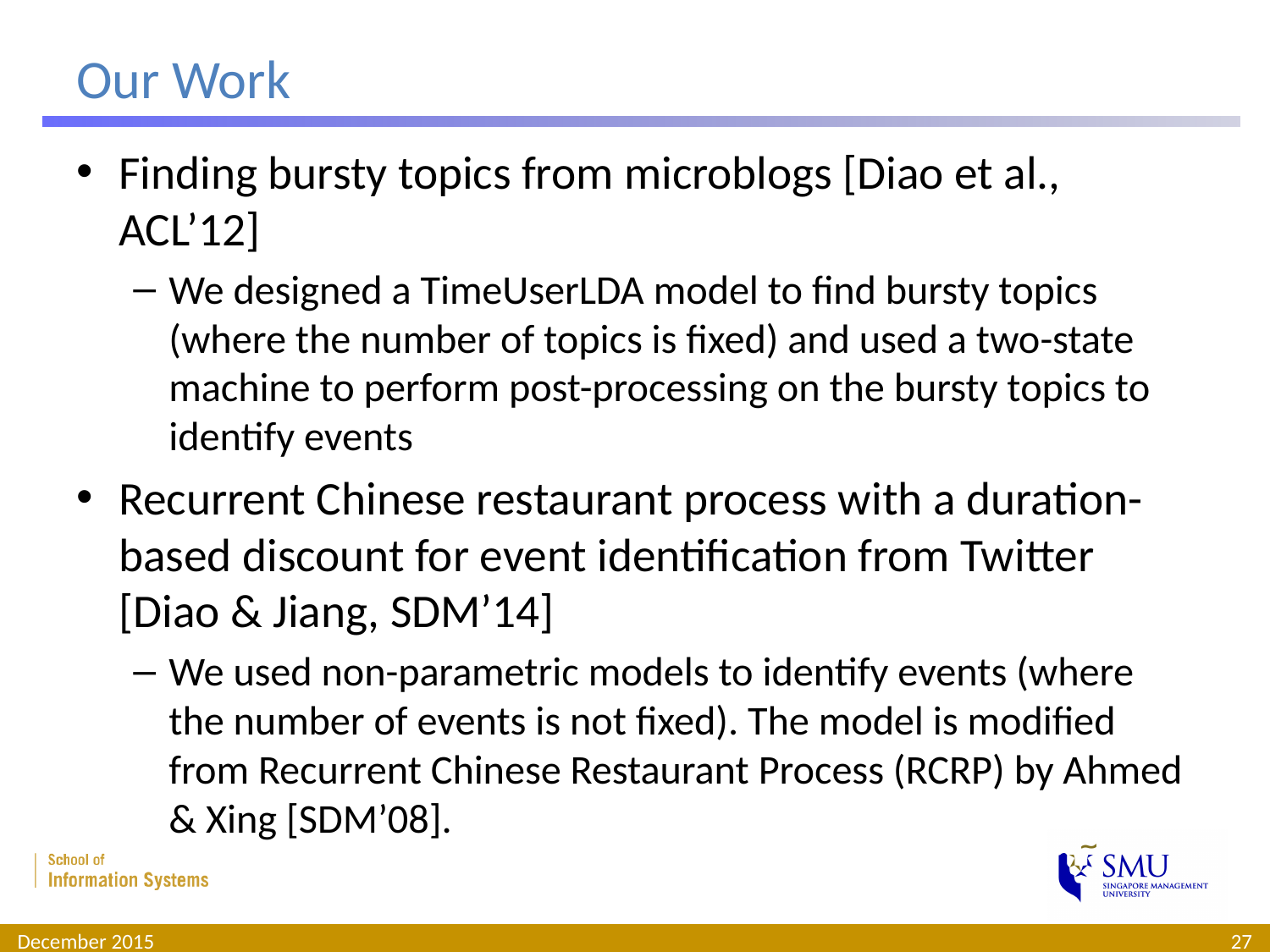

# Our Work
Finding bursty topics from microblogs [Diao et al., ACL’12]
We designed a TimeUserLDA model to find bursty topics (where the number of topics is fixed) and used a two-state machine to perform post-processing on the bursty topics to identify events
Recurrent Chinese restaurant process with a duration-based discount for event identification from Twitter [Diao & Jiang, SDM’14]
We used non-parametric models to identify events (where the number of events is not fixed). The model is modified from Recurrent Chinese Restaurant Process (RCRP) by Ahmed & Xing [SDM’08].
December 2015
27